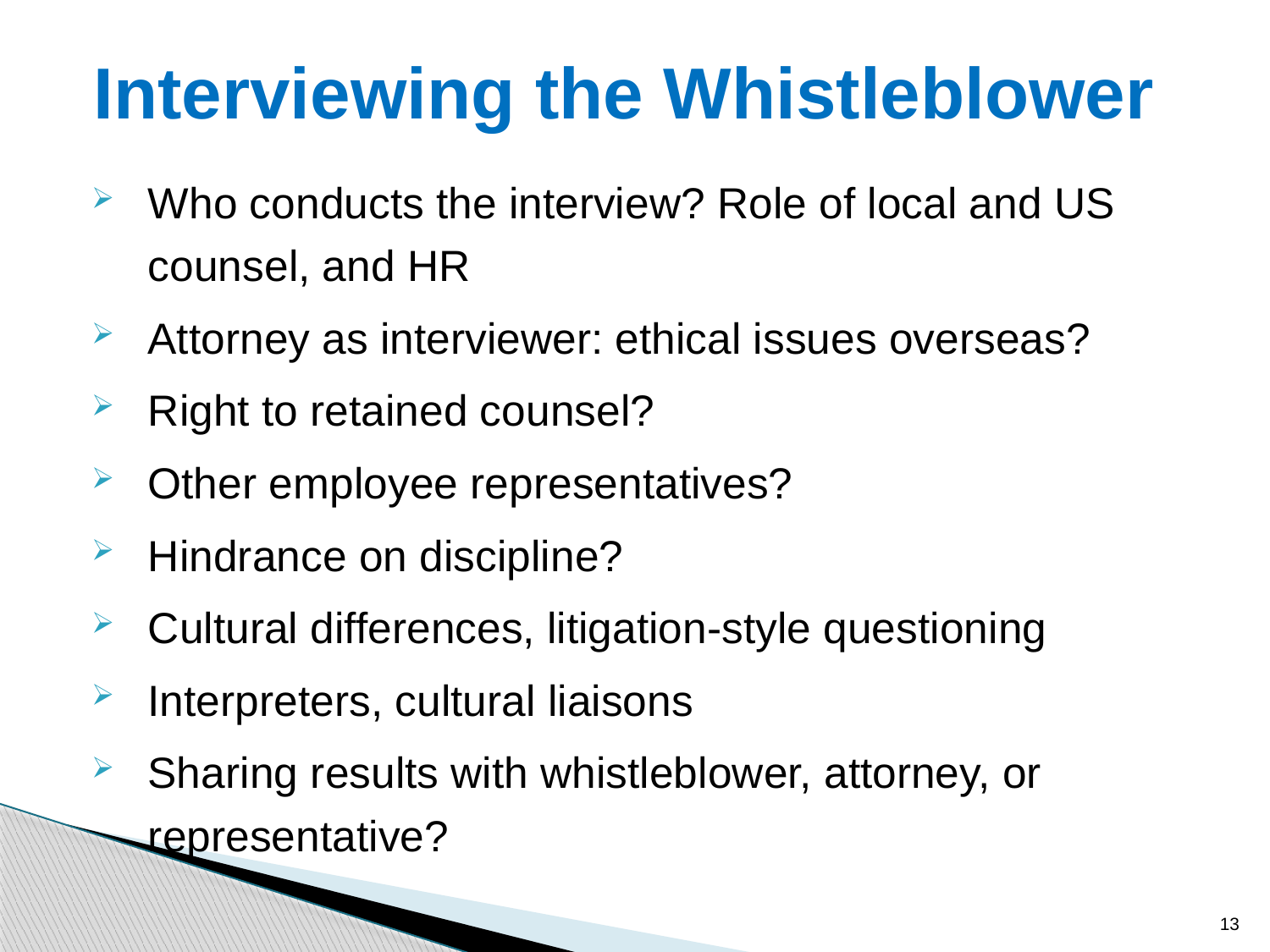

Interviewing the Whistleblower
Who conducts the interview? Role of local and US counsel, and HR
Attorney as interviewer: ethical issues overseas?
Right to retained counsel?
Other employee representatives?
Hindrance on discipline?
Cultural differences, litigation-style questioning
Interpreters, cultural liaisons
Sharing results with whistleblower, attorney, or representative?

13